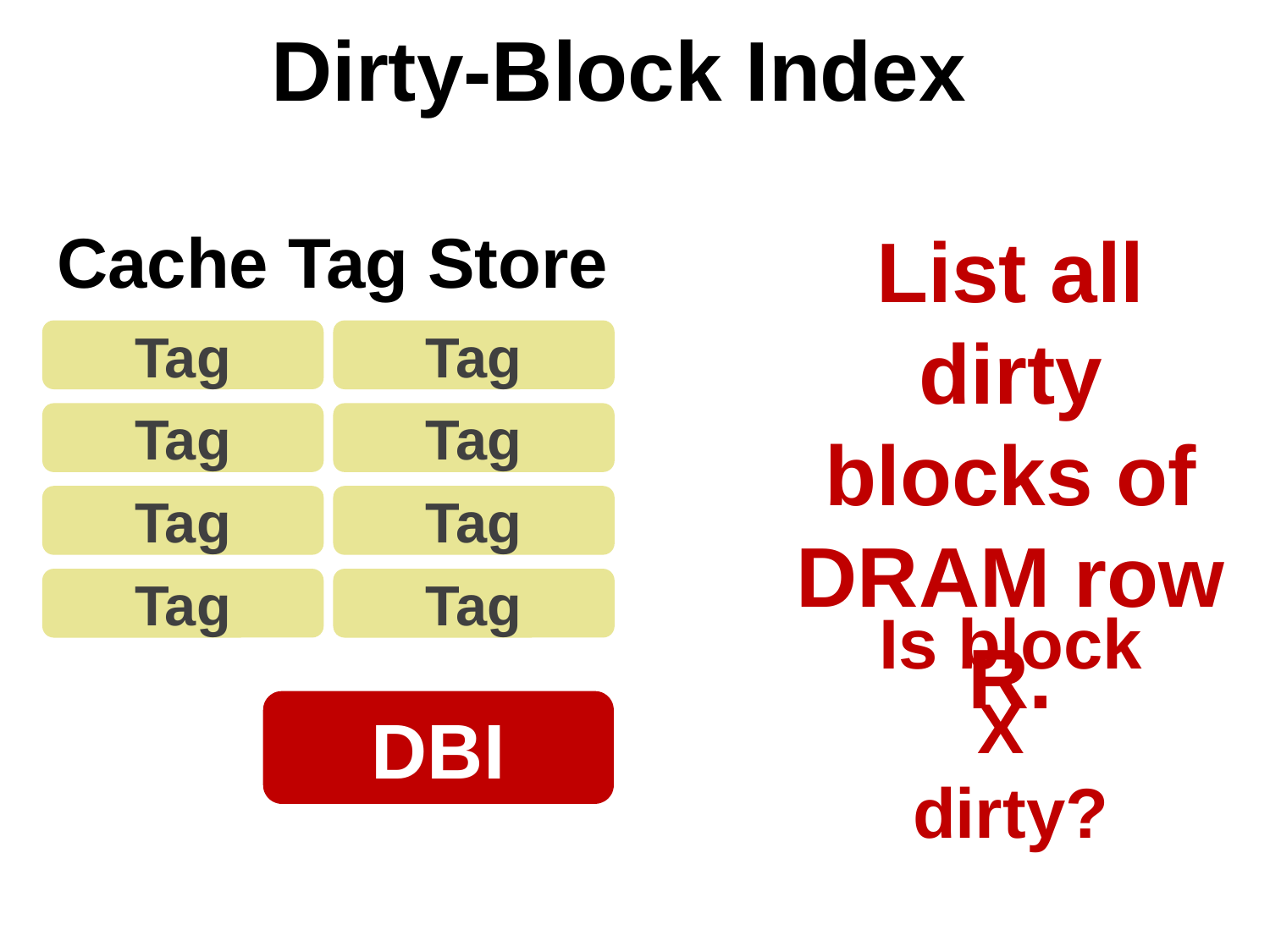

Dirty-Block Index
Cache Tag Store
List all dirty blocks of DRAM row R.
Tag
Tag
Tag
Tag
Tag
Tag
Tag
Tag
Is block X
dirty?
DBI